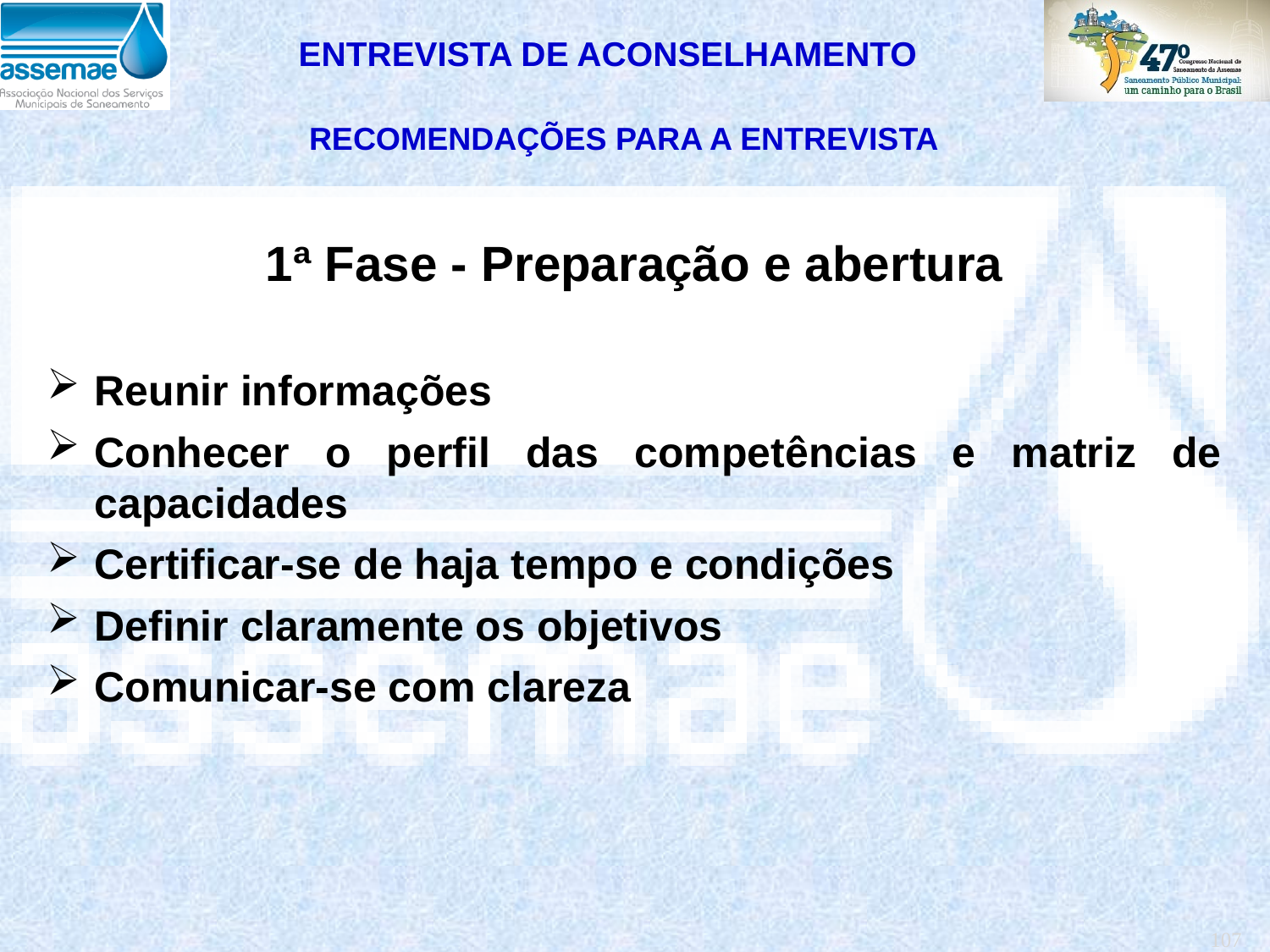

ENTREVISTA DE ACONSELHAMENTO
RECOMENDAÇÕES PARA A ENTREVISTA

1ª Fase - Preparação e abertura

Reunir informações
Conhecer o perfil das competências e matriz de capacidades
Certificar-se de haja tempo e condições
Definir claramente os objetivos
Comunicar-se com clareza